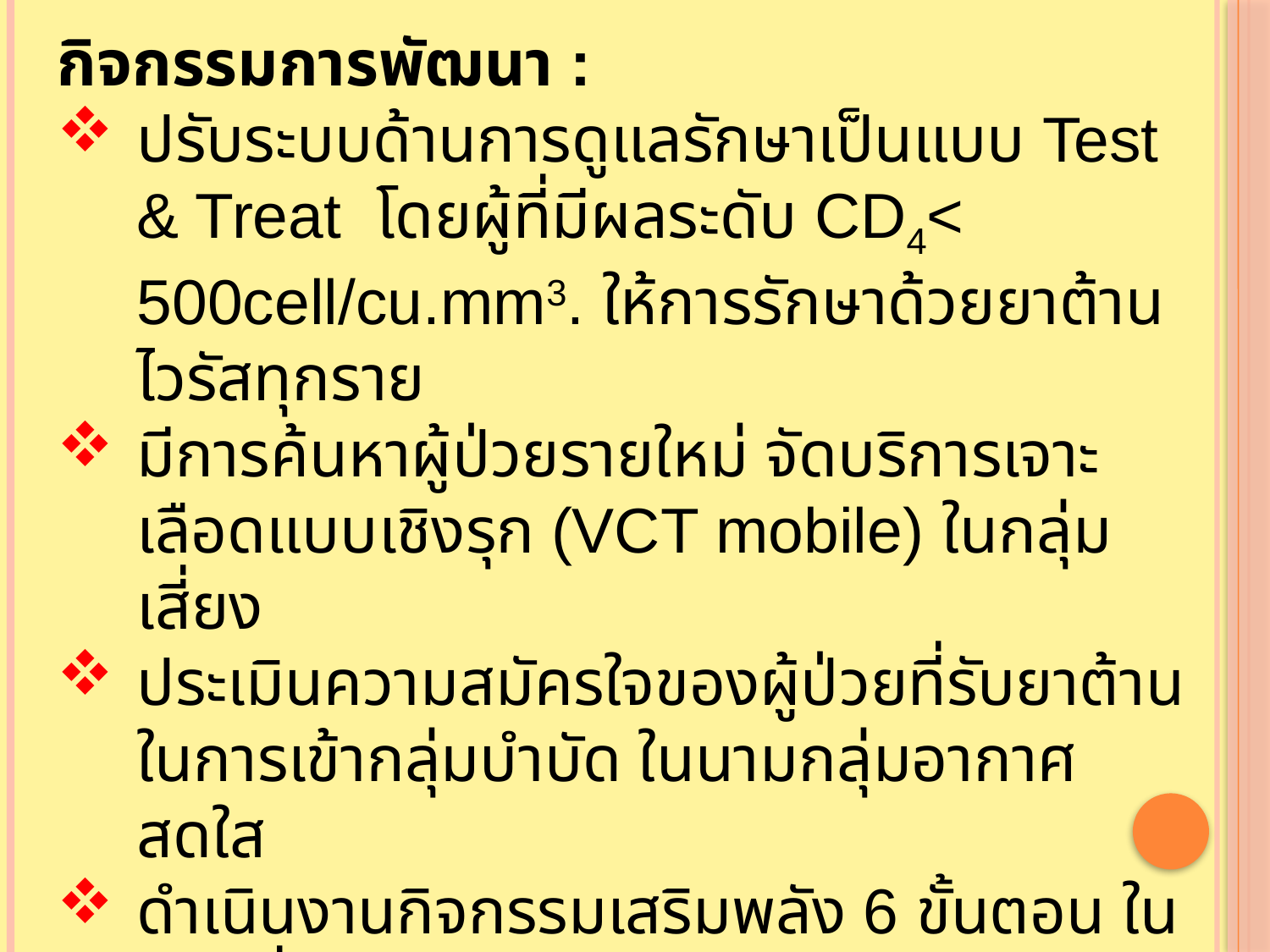

กิจกรรมการพัฒนา :
ปรับระบบด้านการดูแลรักษาเป็นแบบ Test & Treat  โดยผู้ที่มีผลระดับ CD4< 500cell/cu.mm3. ให้การรักษาด้วยยาต้านไวรัสทุกราย
มีการค้นหาผู้ป่วยรายใหม่ จัดบริการเจาะเลือดแบบเชิงรุก (VCT mobile) ในกลุ่มเสี่ยง
ประเมินความสมัครใจของผู้ป่วยที่รับยาต้าน ในการเข้ากลุ่มบำบัด ในนามกลุ่มอากาศสดใส
ดำเนินงานกิจกรรมเสริมพลัง 6 ขั้นตอน ในกลุ่มที่นัดมารับยา แต่ละกลุ่มใช้เวลา 4 ครั้งๆ ละ 45 นาที-1 ชั่วโมง จัดกิจกรรม ณ ห้องประชุมชั้น 2 ตึกหลวงปู่ผ่าน ปัญญาปทีโป  โรงพยาบาลอากาศอำนวย